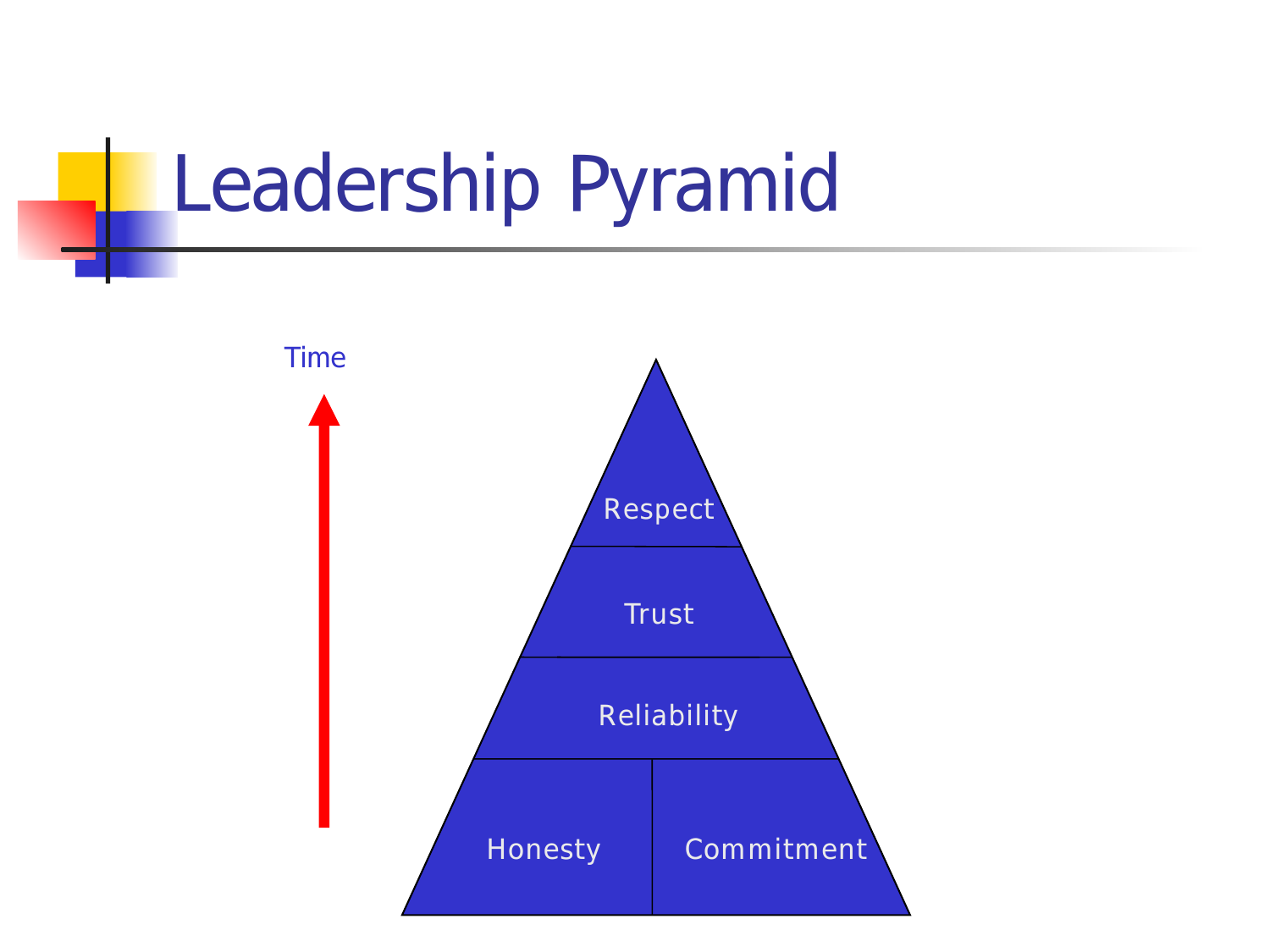

# Leadership Pyramid
Time

Respect

Trust

Reliability

Honesty
Commitment